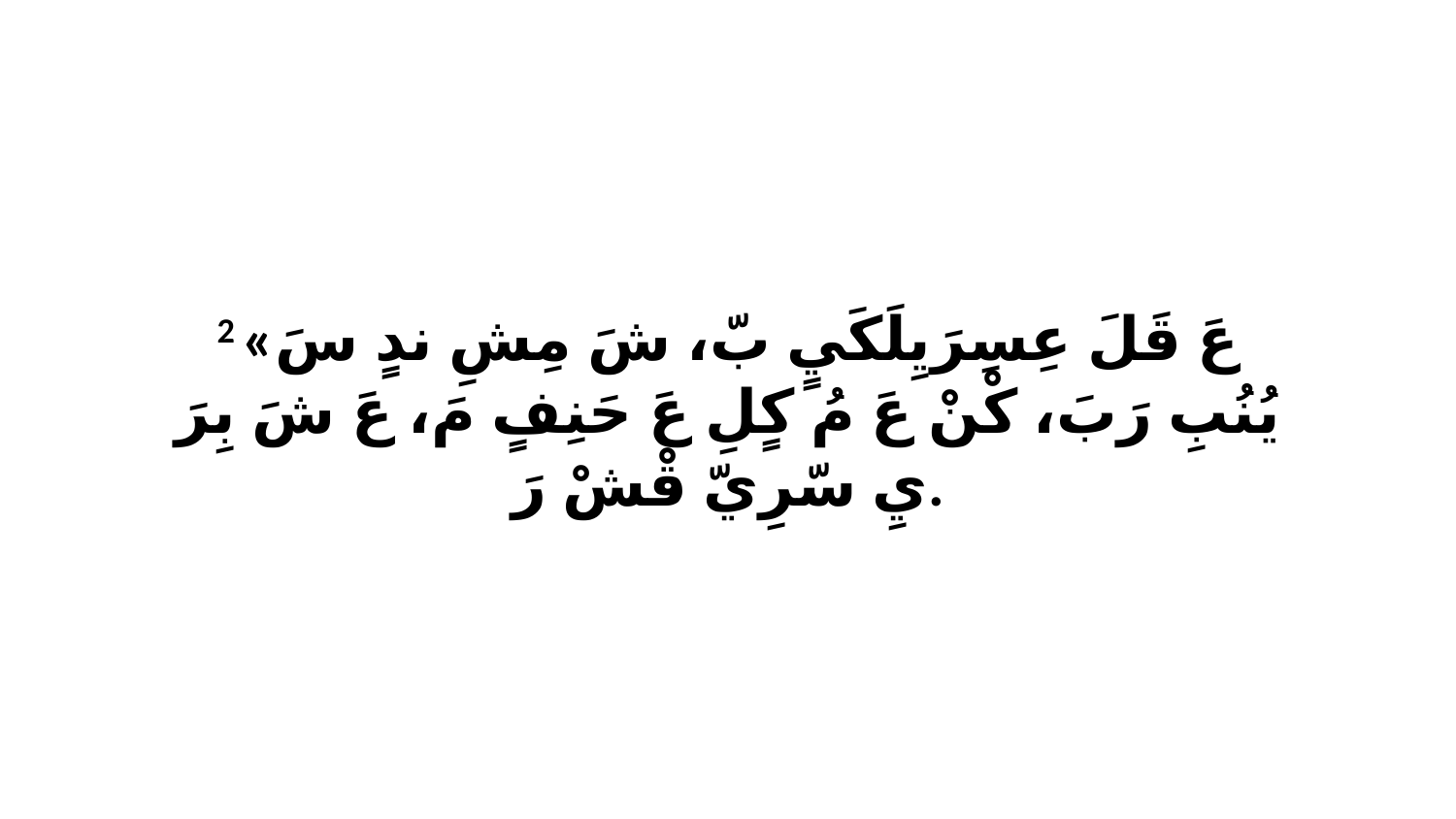

2 «عَ قَلَ عِسِرَيِلَكَيٍ بّ، شَ مِشِ ندٍ سَ يُنُبِ رَبَ، كْنْ عَ مُ كٍلِ عَ حَنِفٍ مَ، عَ شَ بِرَ يِ سّرِيّ قْشْ رَ.